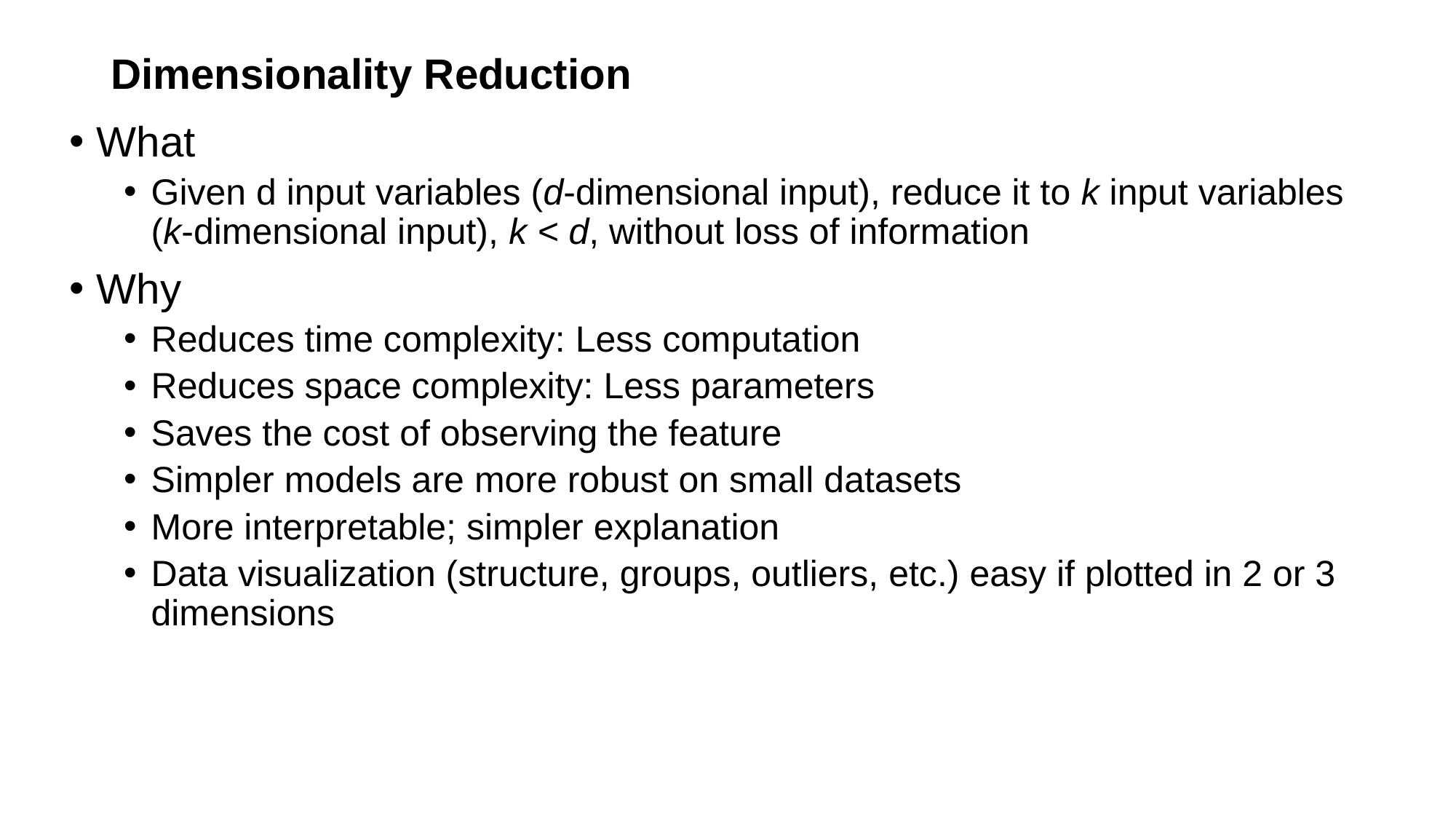

# Dimensionality Reduction
What
Given d input variables (d-dimensional input), reduce it to k input variables (k-dimensional input), k < d, without loss of information
Why
Reduces time complexity: Less computation
Reduces space complexity: Less parameters
Saves the cost of observing the feature
Simpler models are more robust on small datasets
More interpretable; simpler explanation
Data visualization (structure, groups, outliers, etc.) easy if plotted in 2 or 3 dimensions